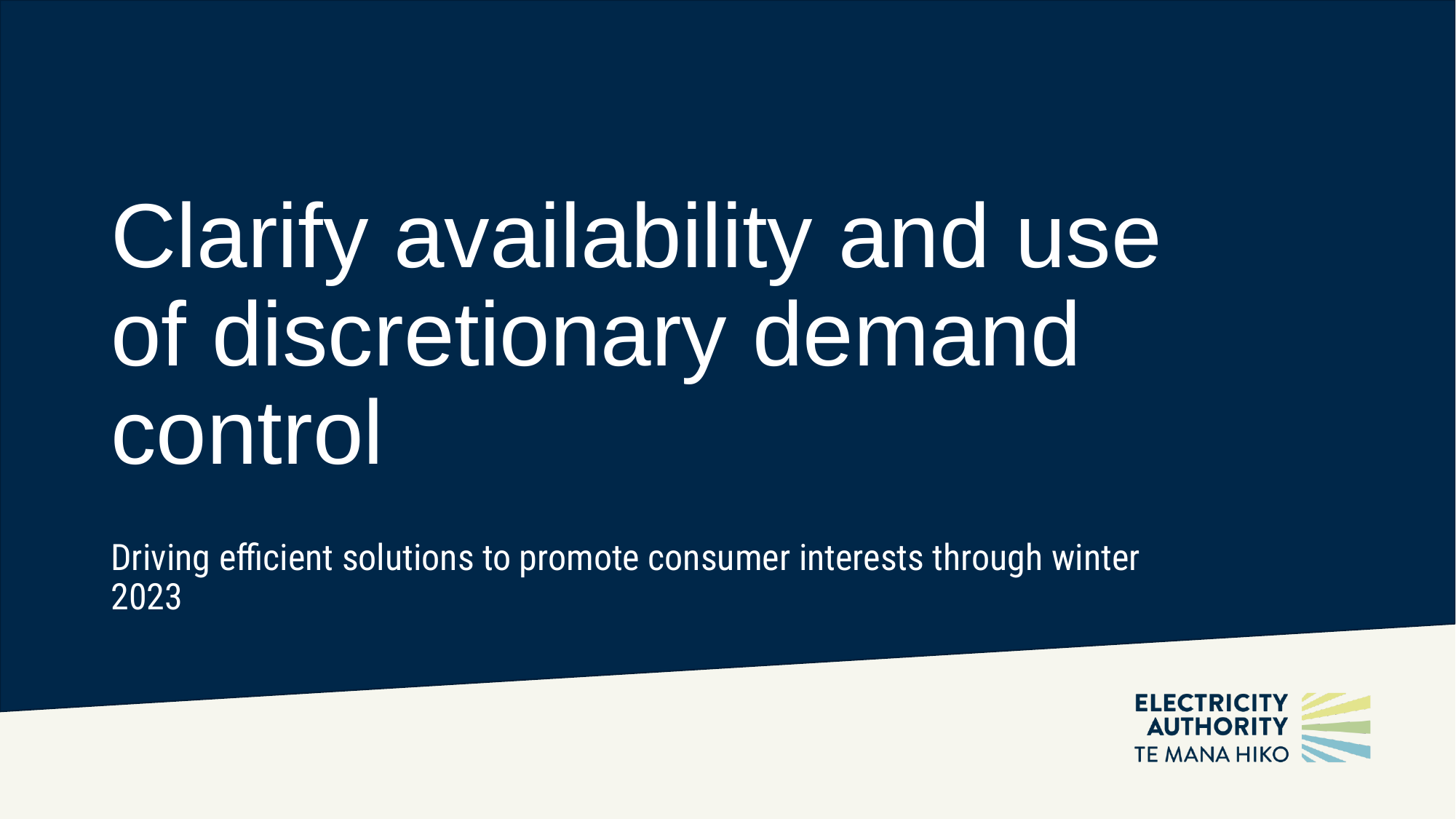

# Clarify availability and use of discretionary demand control
Driving efficient solutions to promote consumer interests through winter 2023